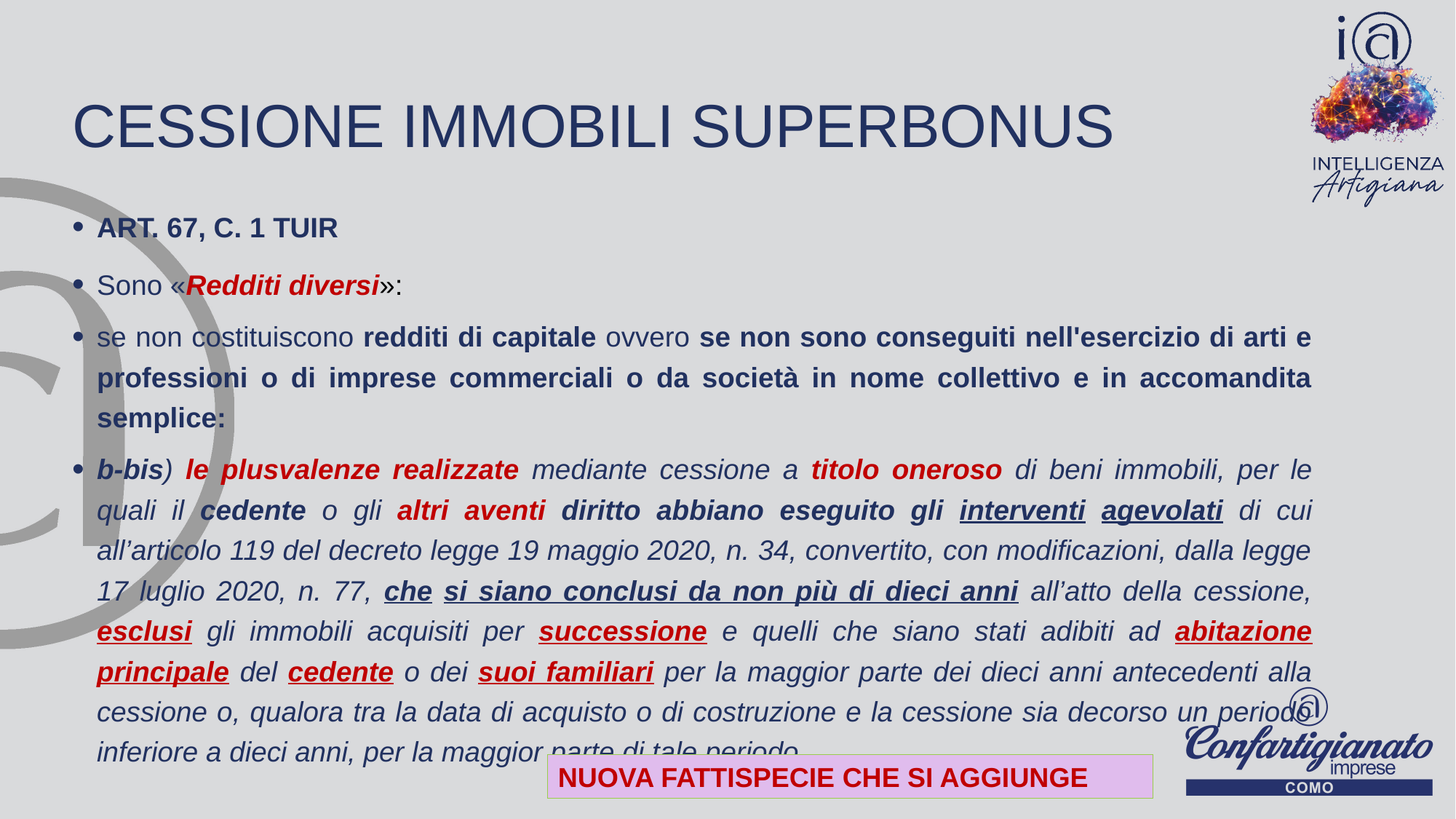

# CESSIONE IMMOBILI SUPERBONUS
3
ART. 67, C. 1 TUIR
Sono «Redditi diversi»:
se non costituiscono redditi di capitale ovvero se non sono conseguiti nell'esercizio di arti e professioni o di imprese commerciali o da società in nome collettivo e in accomandita semplice:
b-bis) le plusvalenze realizzate mediante cessione a titolo oneroso di beni immobili, per le quali il cedente o gli altri aventi diritto abbiano eseguito gli interventi agevolati di cui all’articolo 119 del decreto legge 19 maggio 2020, n. 34, convertito, con modificazioni, dalla legge 17 luglio 2020, n. 77, che si siano conclusi da non più di dieci anni all’atto della cessione, esclusi gli immobili acquisiti per successione e quelli che siano stati adibiti ad abitazione principale del cedente o dei suoi familiari per la maggior parte dei dieci anni antecedenti alla cessione o, qualora tra la data di acquisto o di costruzione e la cessione sia decorso un periodo inferiore a dieci anni, per la maggior parte di tale periodo
NUOVA FATTISPECIE CHE SI AGGIUNGE